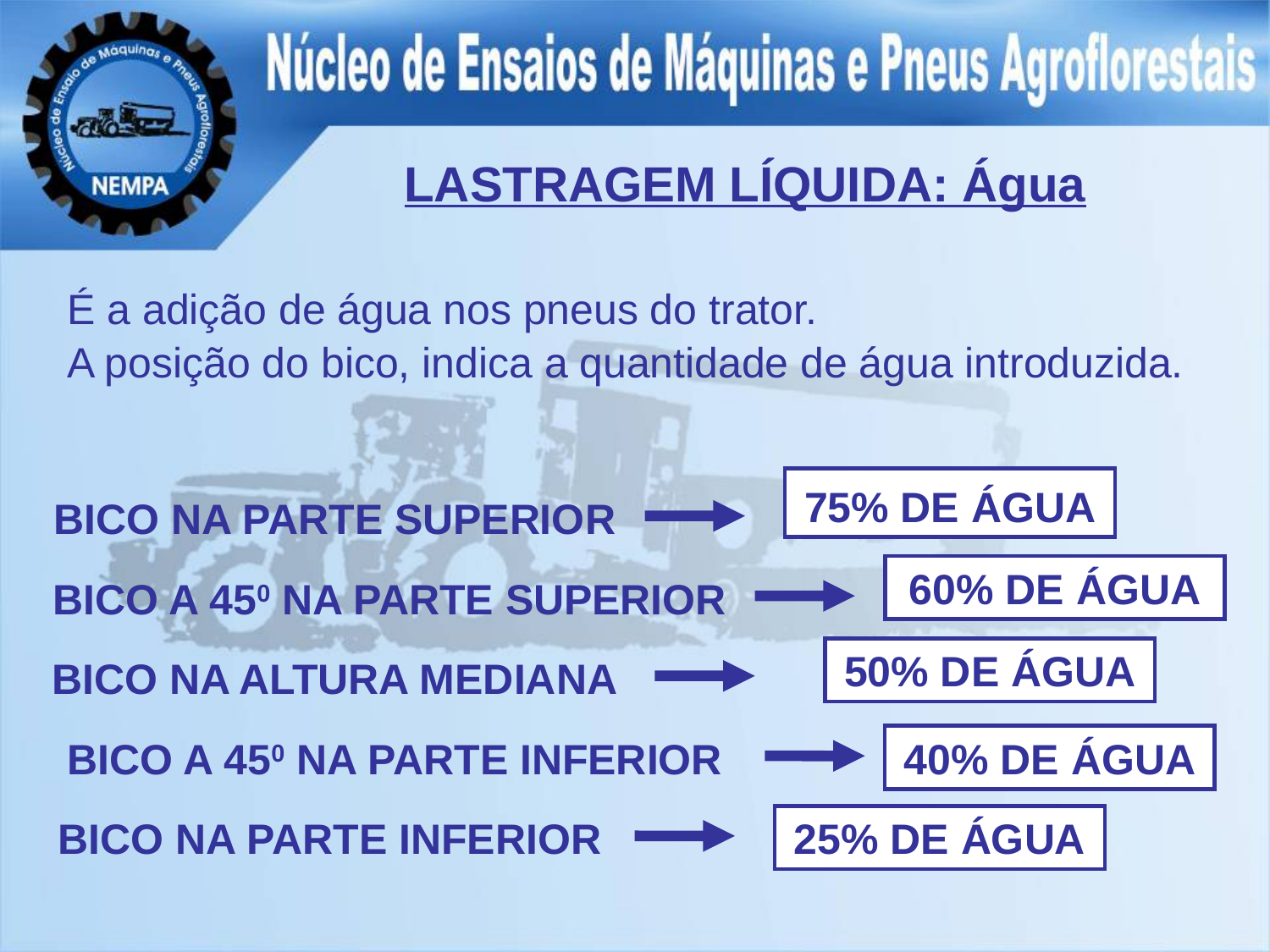

LASTRAGEM LÍQUIDA: Água
É a adição de água nos pneus do trator.
A posição do bico, indica a quantidade de água introduzida.
75% DE ÁGUA
BICO NA PARTE SUPERIOR

60% DE ÁGUA
BICO A 450 NA PARTE SUPERIOR

50% DE ÁGUA
BICO NA ALTURA MEDIANA

BICO A 450 NA PARTE INFERIOR
40% DE ÁGUA

BICO NA PARTE INFERIOR
25% DE ÁGUA